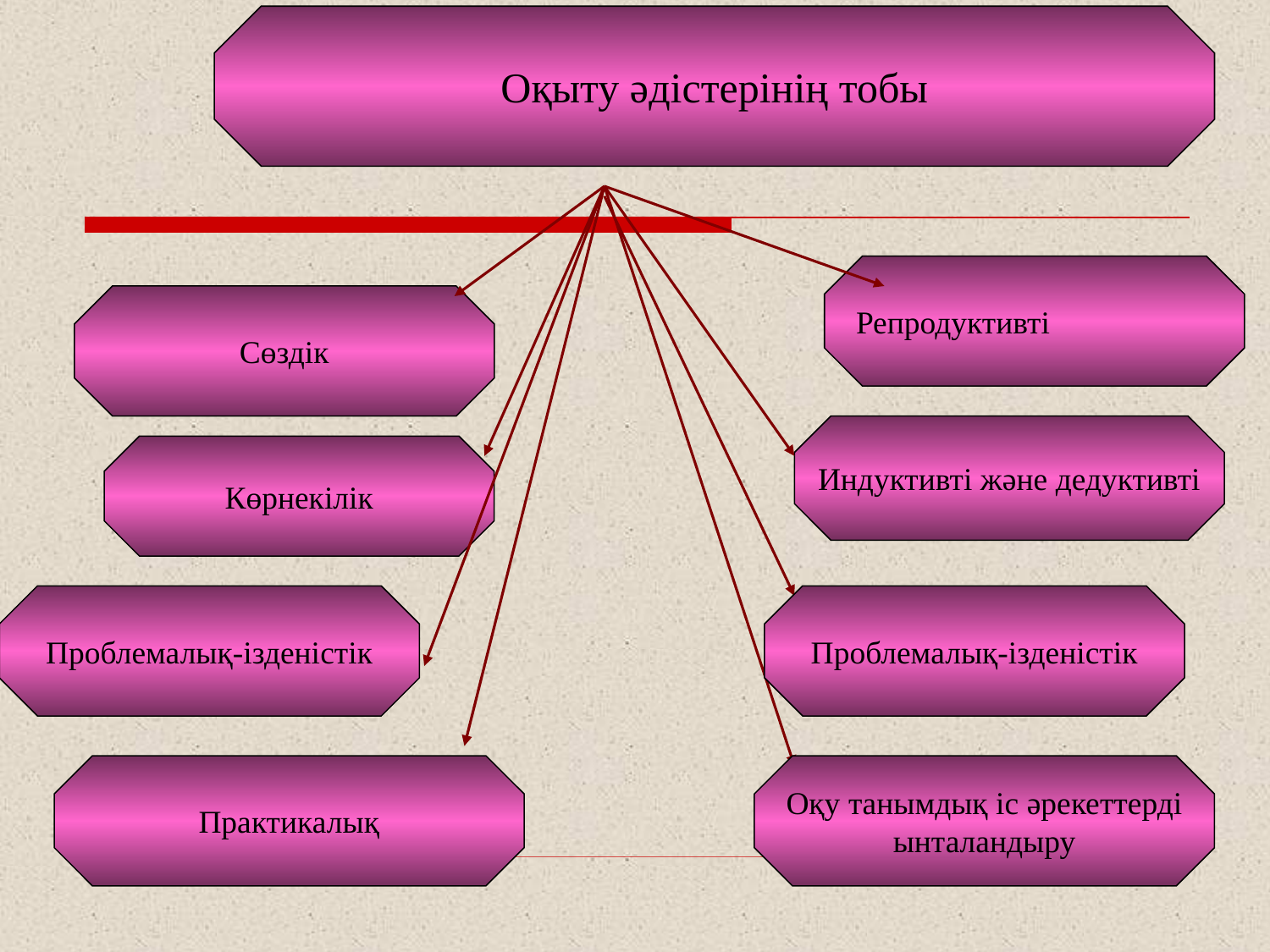

Оқыту әдістерінің тобы

Репродуктивті
Сөздік
Индуктивті және дедуктивті
Көрнекілік
Проблемалық-ізденістік
Проблемалық-ізденістік
Практикалық
Оқу танымдық іс әрекеттерді
ынталандыру